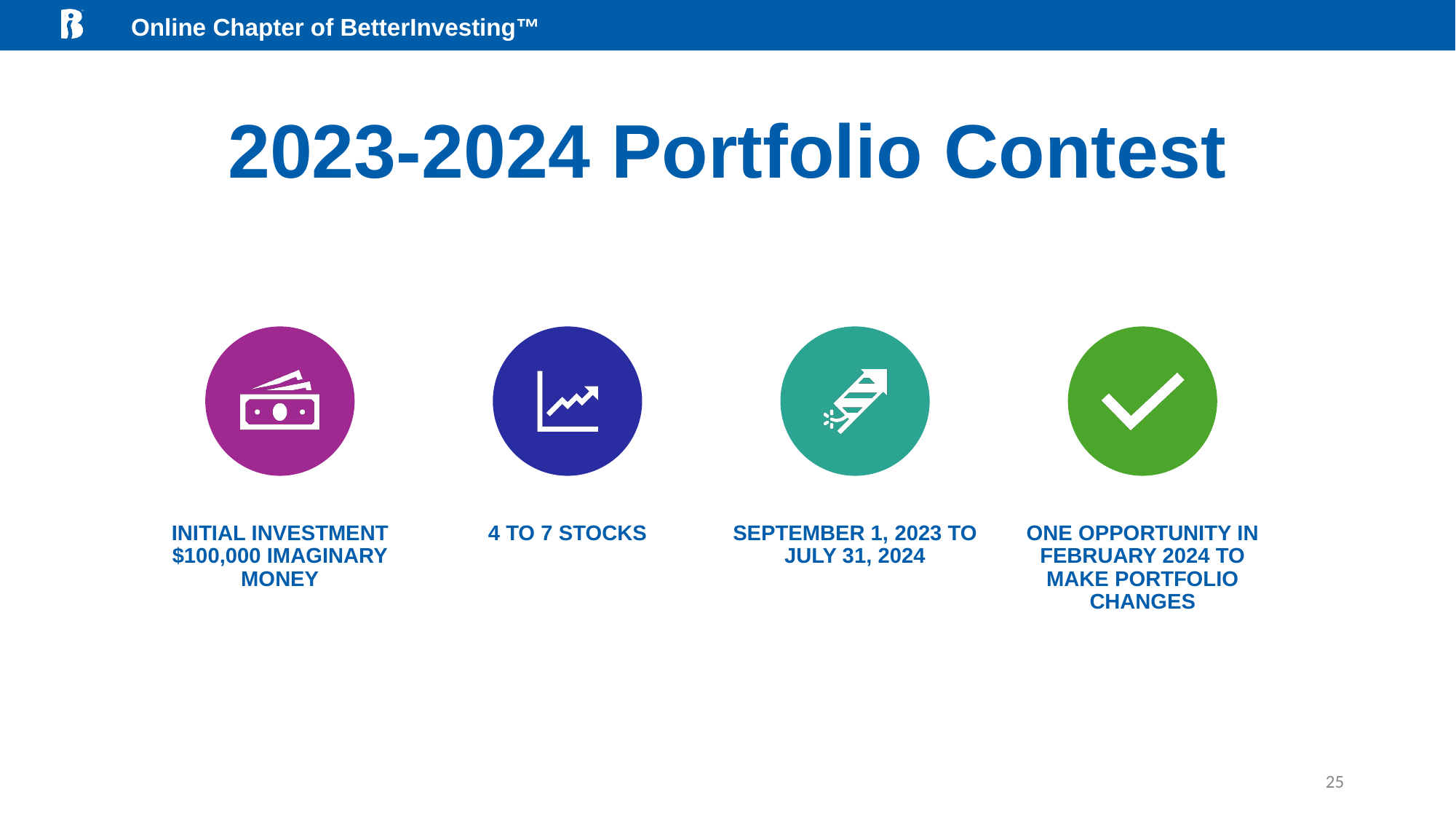

# 2023-2024 Portfolio Contest

INITIAL INVESTMENT $100,000 IMAGINARY MONEY

4 TO 7 STOCKS

SEPTEMBER 1, 2023 TO JULY 31, 2024

ONE OPPORTUNITY IN FEBRUARY 2024 TO MAKE PORTFOLIO CHANGES
25